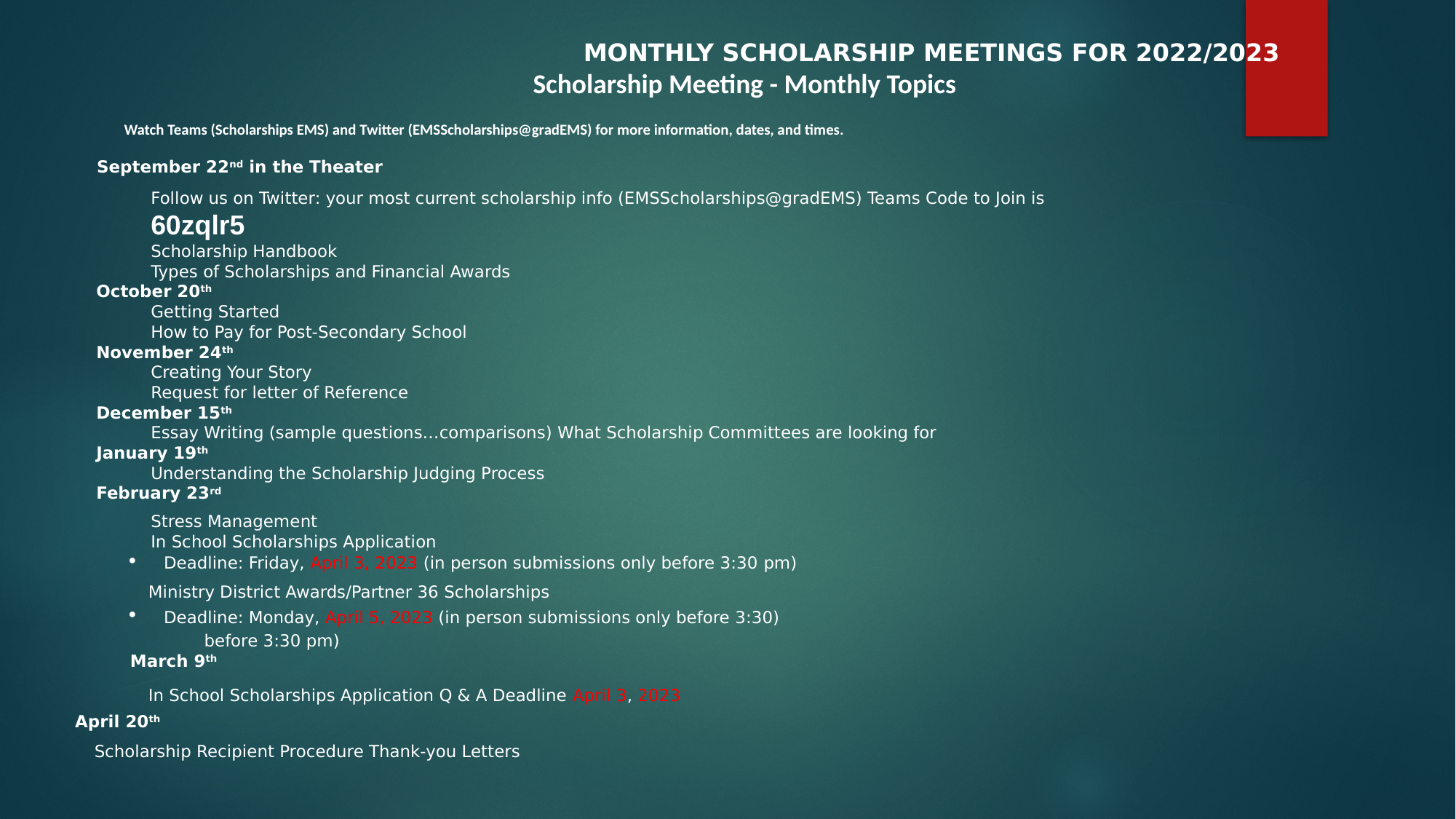

MONTHLY SCHOLARSHIP MEETINGS FOR 2022/2023
Scholarship Meeting - Monthly Topics

Watch Teams (Scholarships EMS) and Twitter (EMSScholarships@gradEMS) for more information, dates, and times.

September 22nd in the Theater
Follow us on Twitter: your most current scholarship info (EMSScholarships@gradEMS) Teams Code to Join is
60zqlr5                                                                                                                                        Scholarship Handbook
Types of Scholarships and Financial Awards
October 20th
Getting Started
How to Pay for Post-Secondary School
November 24th
Creating Your Story
Request for letter of Reference
December 15th
Essay Writing (sample questions…comparisons) What Scholarship Committees are looking for
January 19th
Understanding the Scholarship Judging Process
February 23rd
Stress Management
In School Scholarships Application
Deadline: Friday, April 3, 2023 (in person submissions only before 3:30 pm)
Ministry District Awards/Partner 36 Scholarships
Deadline: Monday, April 5, 2023 (in person submissions only before 3:30)
before 3:30 pm)
March 9th
In School Scholarships Application Q & A Deadline April 3, 2023
April 20th
Scholarship Recipient Procedure Thank-you Letters